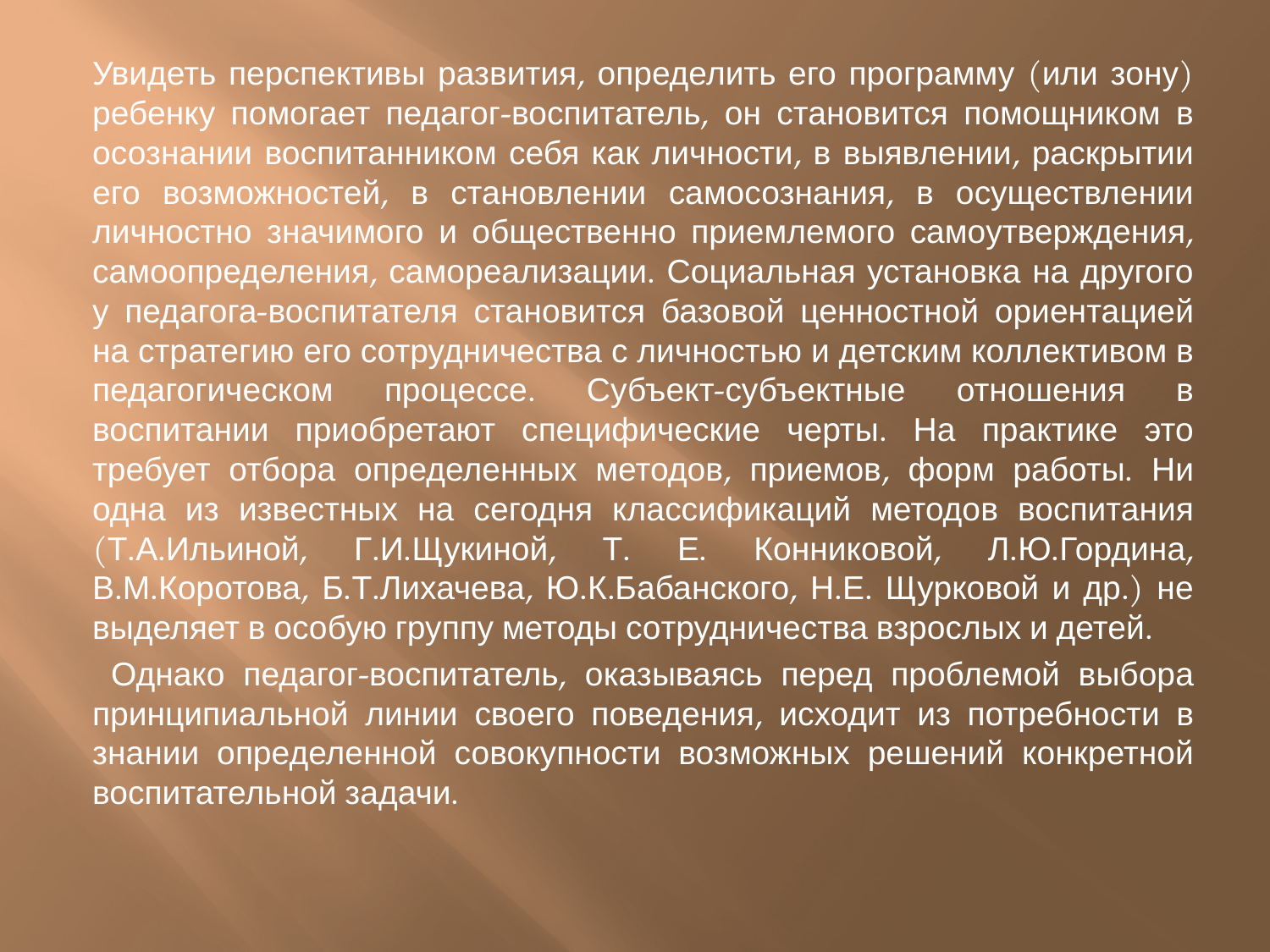

#
Увидеть перспективы развития, определить его программу (или зону) ребенку помогает педагог-воспитатель, он становится помощником в осознании воспитанником себя как личности, в выявлении, рас­крытии его возможностей, в становлении самосознания, в осуще­ствлении личностно значимого и общественно приемлемого само­утверждения, самоопределения, самореализации. Социальная ус­тановка на другого у педагога-воспитателя становится базовой ценностной ори­ентацией на стратегию его сотрудничества с личностью и детским коллективом в педагогическом процессе. Субъект-субъектные от­ношения в воспитании приобретают специфические черты. На практике это требует отбора определенных методов, приемов, форм работы. Ни одна из известных на сегодня классификаций методов воспитания (Т.А.Ильиной, Г.И.Щукиной, Т. Е. Конниковой, Л.Ю.Гордина, В.М.Коротова, Б.Т.Лихачева, Ю.К.Бабанского, Н.Е. Щурковой и др.) не выделяет в особую группу методы со­трудничества взрослых и детей.
 Однако педагог-воспитатель, оказываясь перед проблемой выбора принципиальной линии своего поведения, ис­ходит из потребности в знании определенной совокупности воз­можных решений конкретной воспитательной задачи.